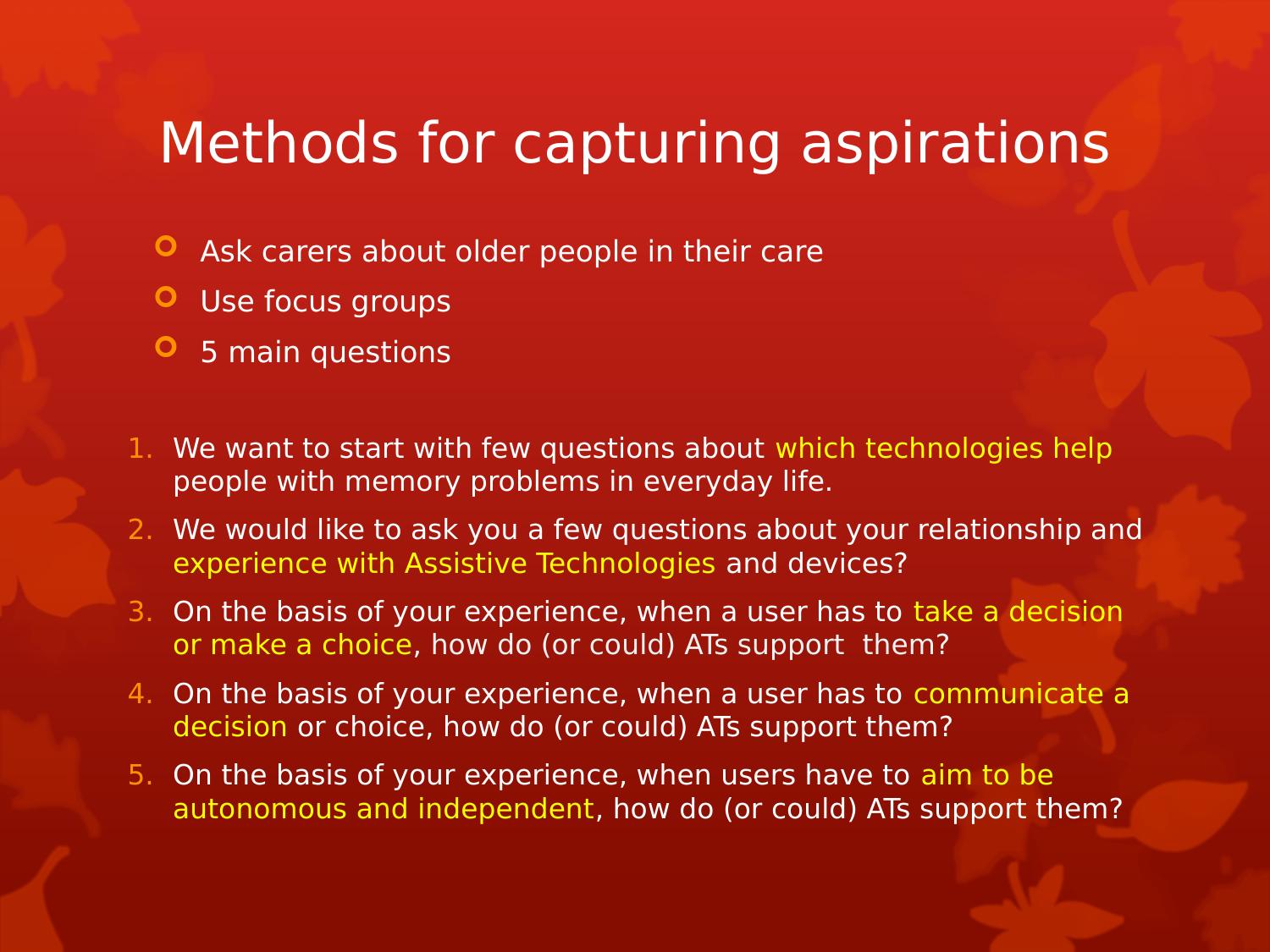

# Methods for capturing aspirations
Ask carers about older people in their care
Use focus groups
5 main questions

We want to start with few questions about which technologies help people with memory problems in everyday life.
We would like to ask you a few questions about your relationship and experience with Assistive Technologies and devices?
On the basis of your experience, when a user has to take a decision or make a choice, how do (or could) ATs support  them?
On the basis of your experience, when a user has to communicate a decision or choice, how do (or could) ATs support them?
On the basis of your experience, when users have to aim to be autonomous and independent, how do (or could) ATs support them?

22